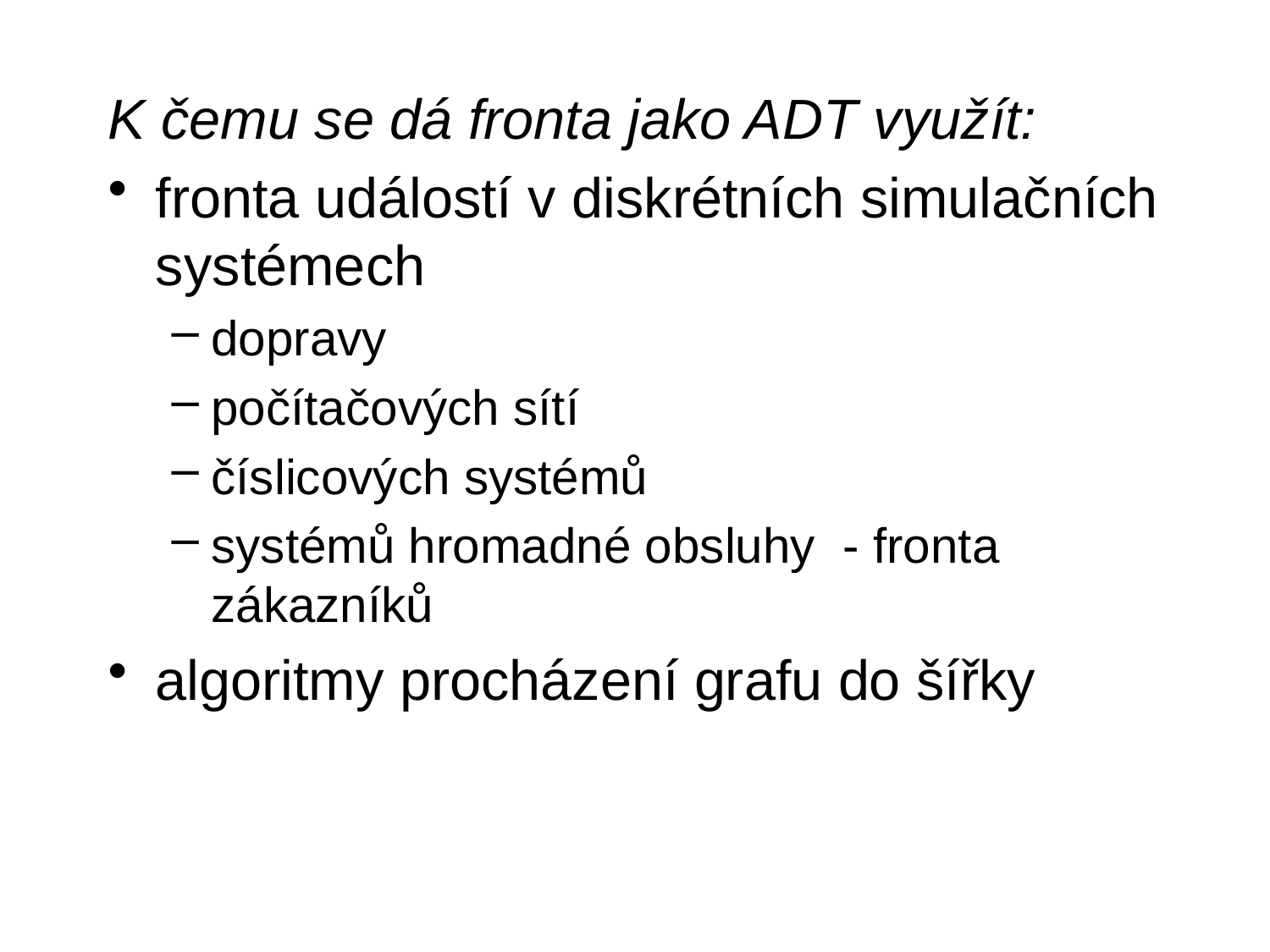

K čemu se dá fronta jako ADT využít:
fronta událostí v diskrétních simulačních systémech
dopravy
počítačových sítí
číslicových systémů
systémů hromadné obsluhy  - fronta zákazníků
algoritmy procházení grafu do šířky